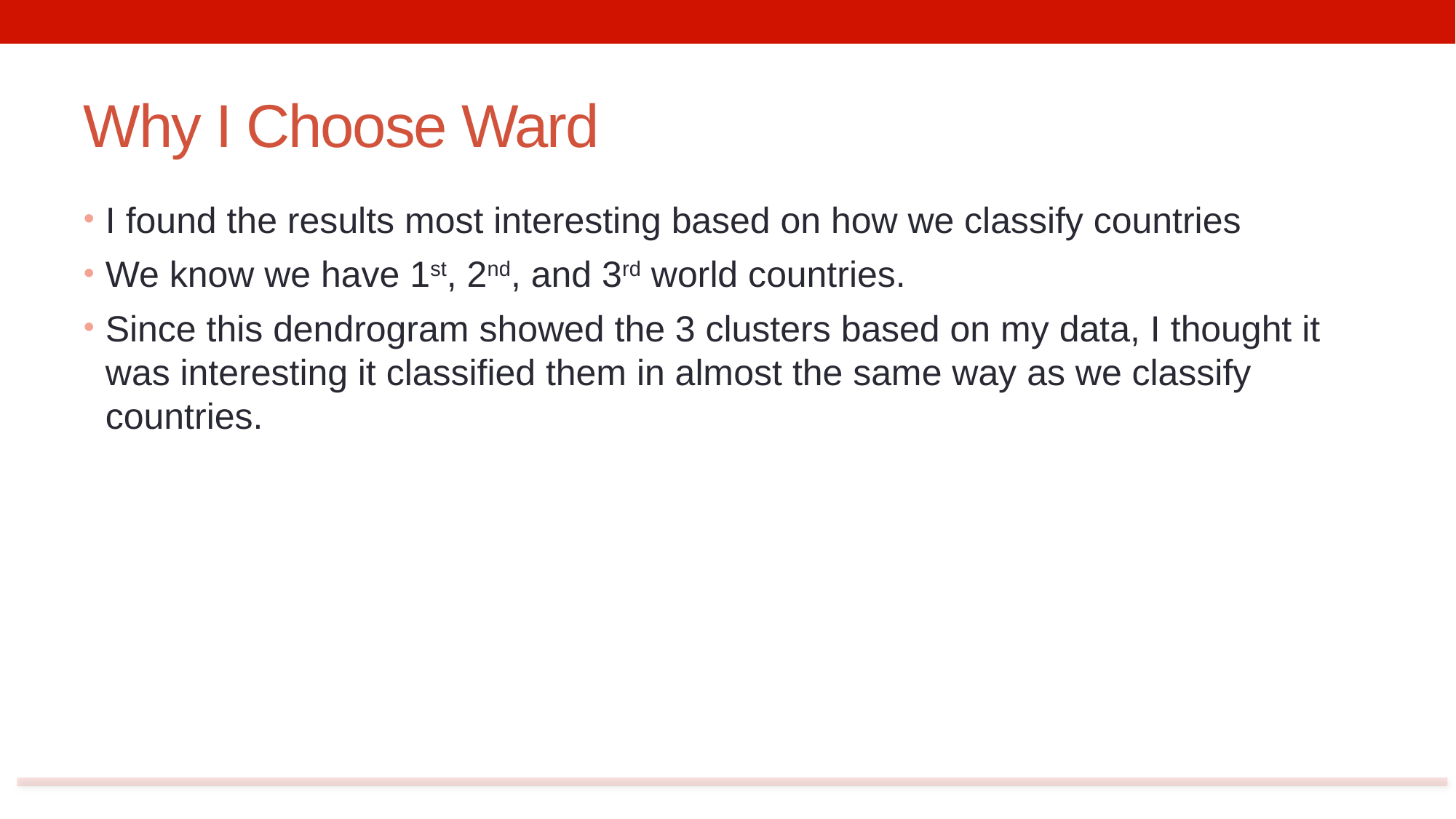

# Why I Choose Ward
I found the results most interesting based on how we classify countries
We know we have 1st, 2nd, and 3rd world countries.
Since this dendrogram showed the 3 clusters based on my data, I thought it was interesting it classified them in almost the same way as we classify countries.